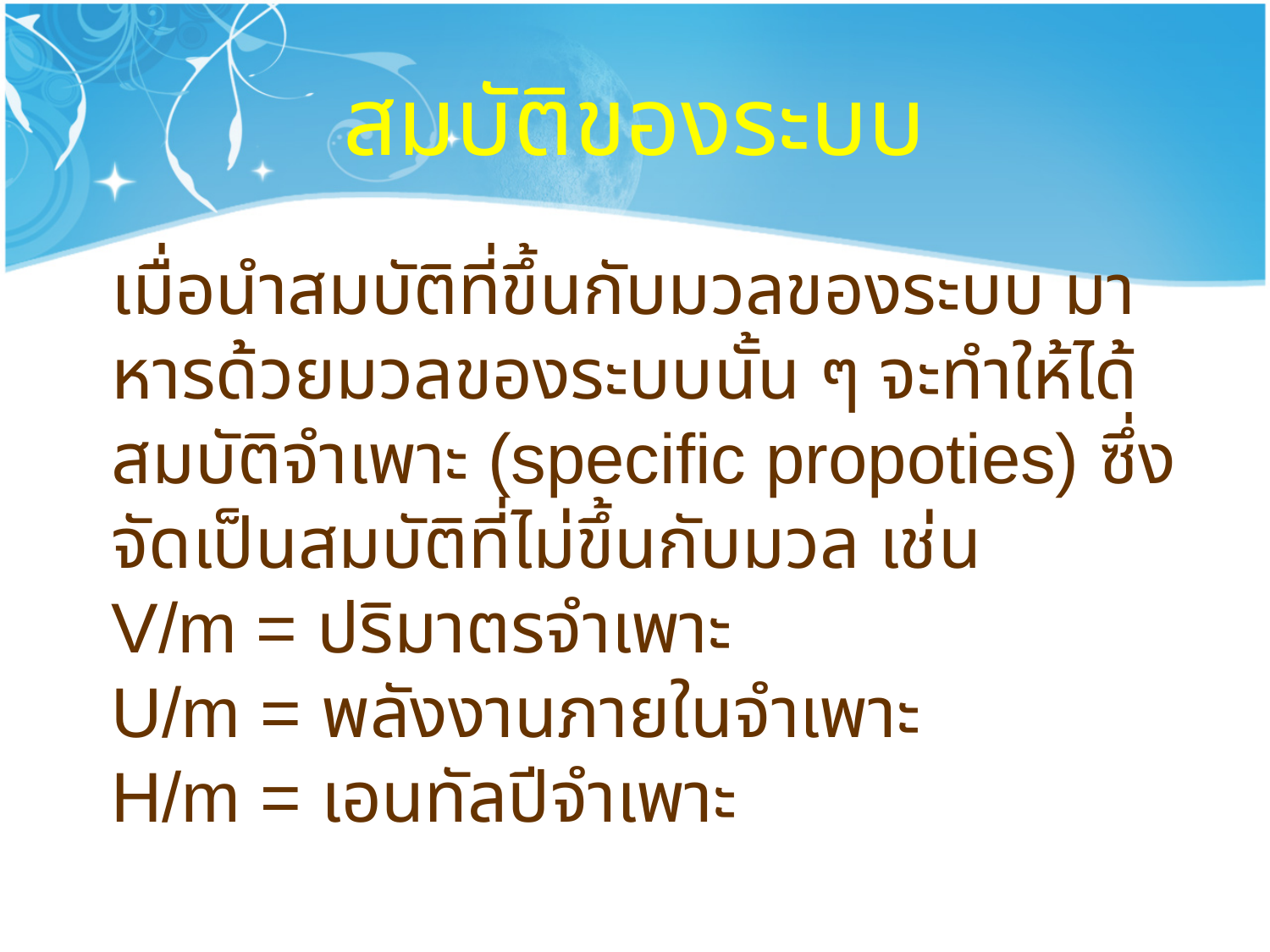

# สมบัติของระบบ
เมื่อนำสมบัติที่ขึ้นกับมวลของระบบ มาหารด้วยมวลของระบบนั้น ๆ จะทำให้ได้สมบัติจำเพาะ (specific propoties) ซึ่งจัดเป็นสมบัติที่ไม่ขึ้นกับมวล เช่น
V/m = ปริมาตรจำเพาะ
U/m = พลังงานภายในจำเพาะ
H/m = เอนทัลปีจำเพาะ